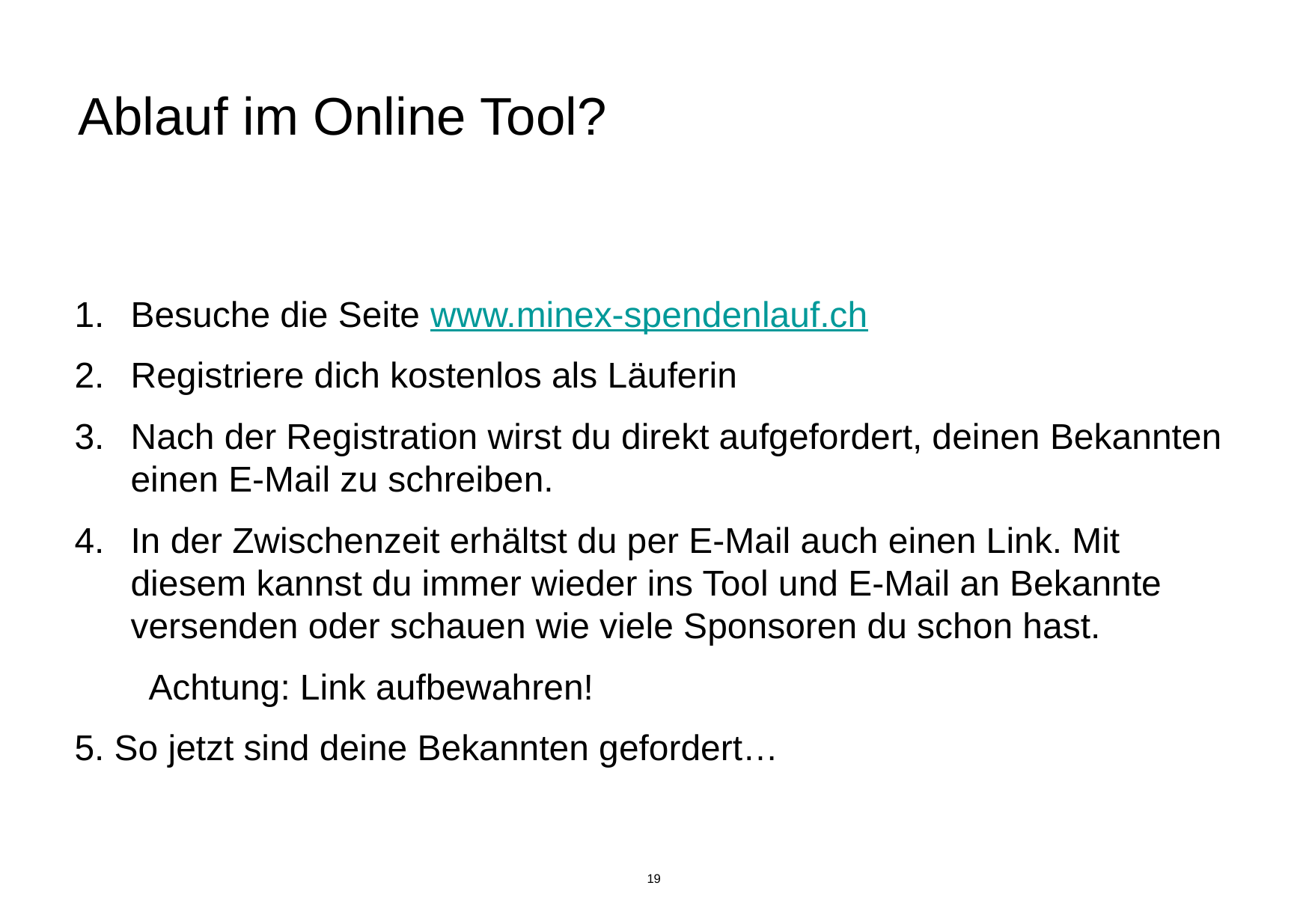

# Ablauf im Online Tool?
Besuche die Seite www.minex-spendenlauf.ch
Registriere dich kostenlos als Läuferin
Nach der Registration wirst du direkt aufgefordert, deinen Bekannten einen E-Mail zu schreiben.
In der Zwischenzeit erhältst du per E-Mail auch einen Link. Mit diesem kannst du immer wieder ins Tool und E-Mail an Bekannte versenden oder schauen wie viele Sponsoren du schon hast.
Achtung: Link aufbewahren!
5. So jetzt sind deine Bekannten gefordert…

19